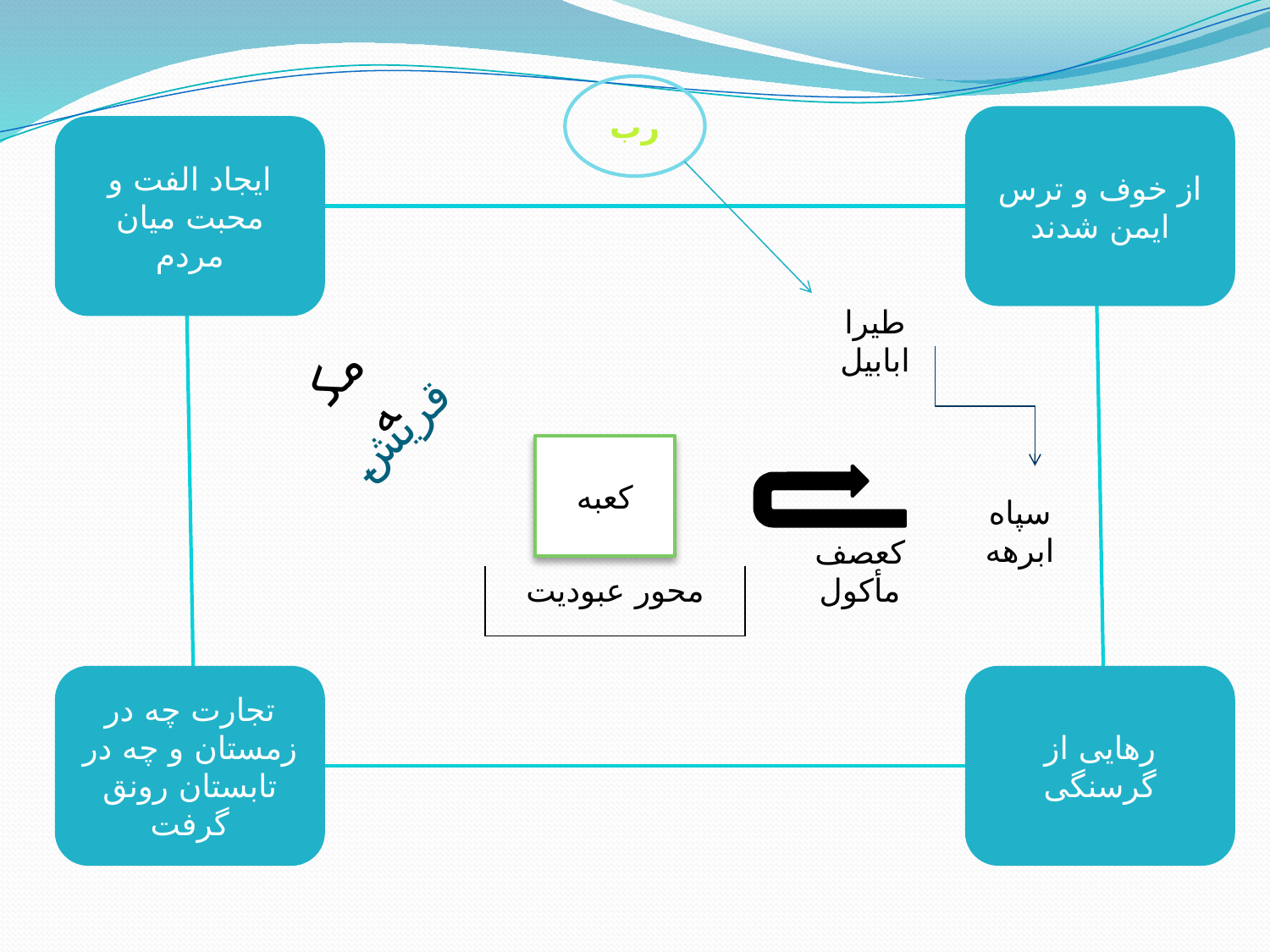

رب
از خوف و ترس ایمن شدند
ایجاد الفت و محبت میان مردم
طیرا ابابیل
مکه
# قریش

کعبه
سپاه ابرهه
کعصف مأکول
| محور عبودیت |
| --- |
تجارت چه در زمستان و چه در تابستان رونق گرفت
رهایی از گرسنگی